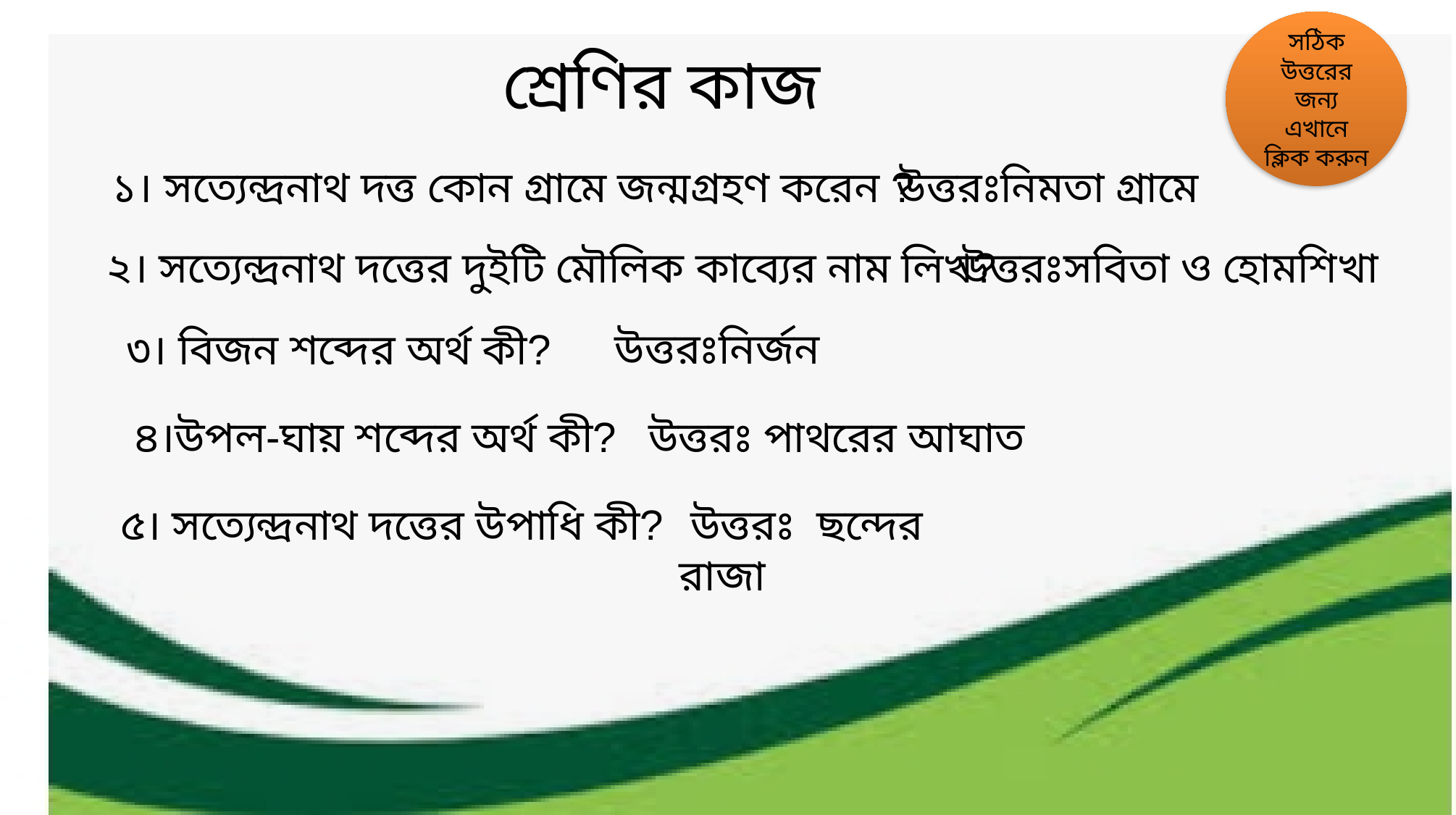

সঠিক উত্তরের জন্য এখানে ক্লিক করুন
শ্রেণির কাজ
১। সত্যেন্দ্রনাথ দত্ত কোন গ্রামে জন্মগ্রহণ করেন ?
 উত্তরঃনিমতা গ্রামে
২। সত্যেন্দ্রনাথ দত্তের দুইটি মৌলিক কাব্যের নাম লিখ?
উত্তরঃসবিতা ও হোমশিখা
উত্তরঃনির্জন
৩। বিজন শব্দের অর্থ কী?
৪।উপল-ঘায় শব্দের অর্থ কী?
উত্তরঃ পাথরের আঘাত
 উত্তরঃ  ছন্দের রাজা
৫। সত্যেন্দ্রনাথ দত্তের উপাধি কী?